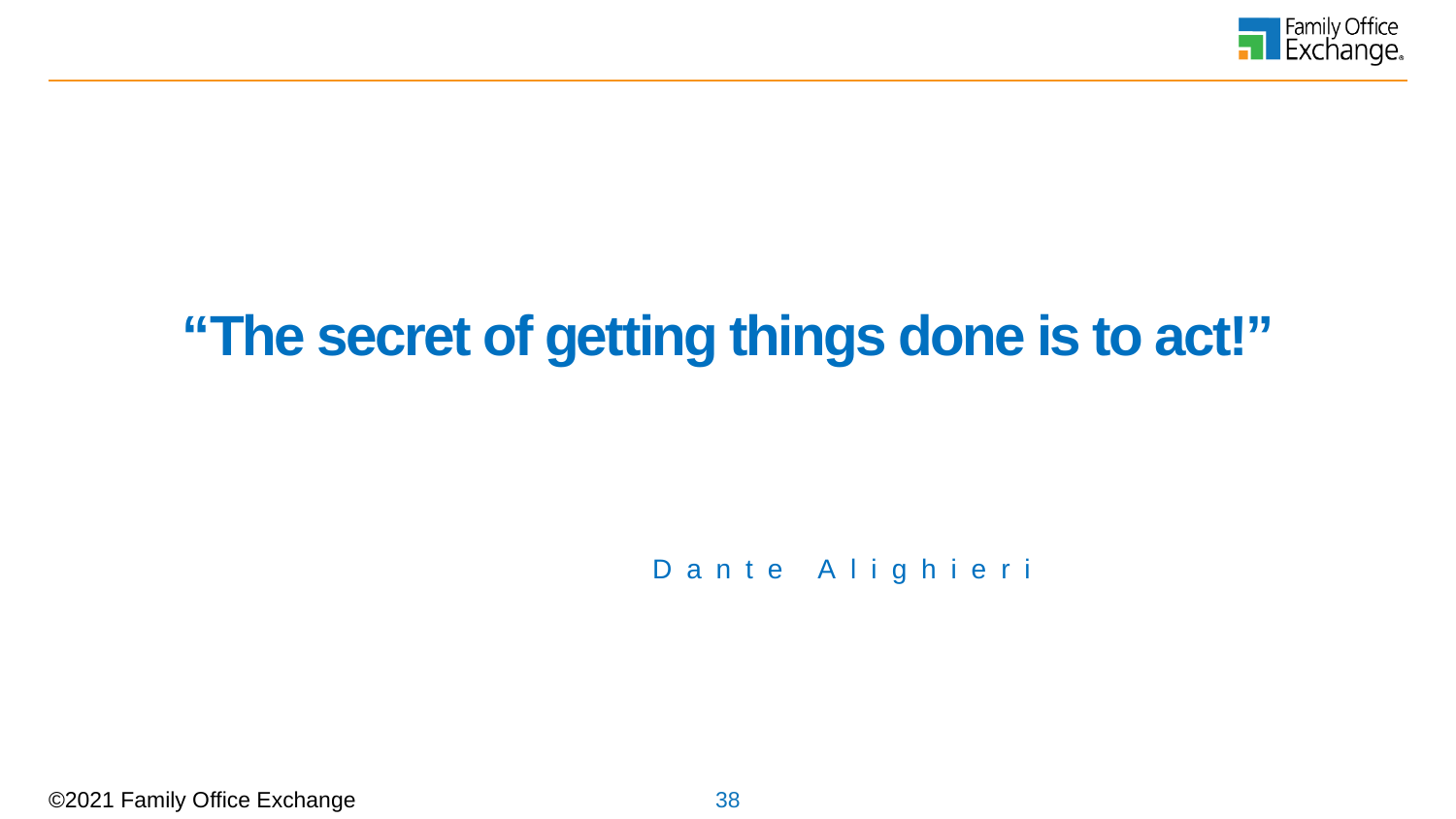

“The secret of getting things done is to act!”
Dante Alighieri